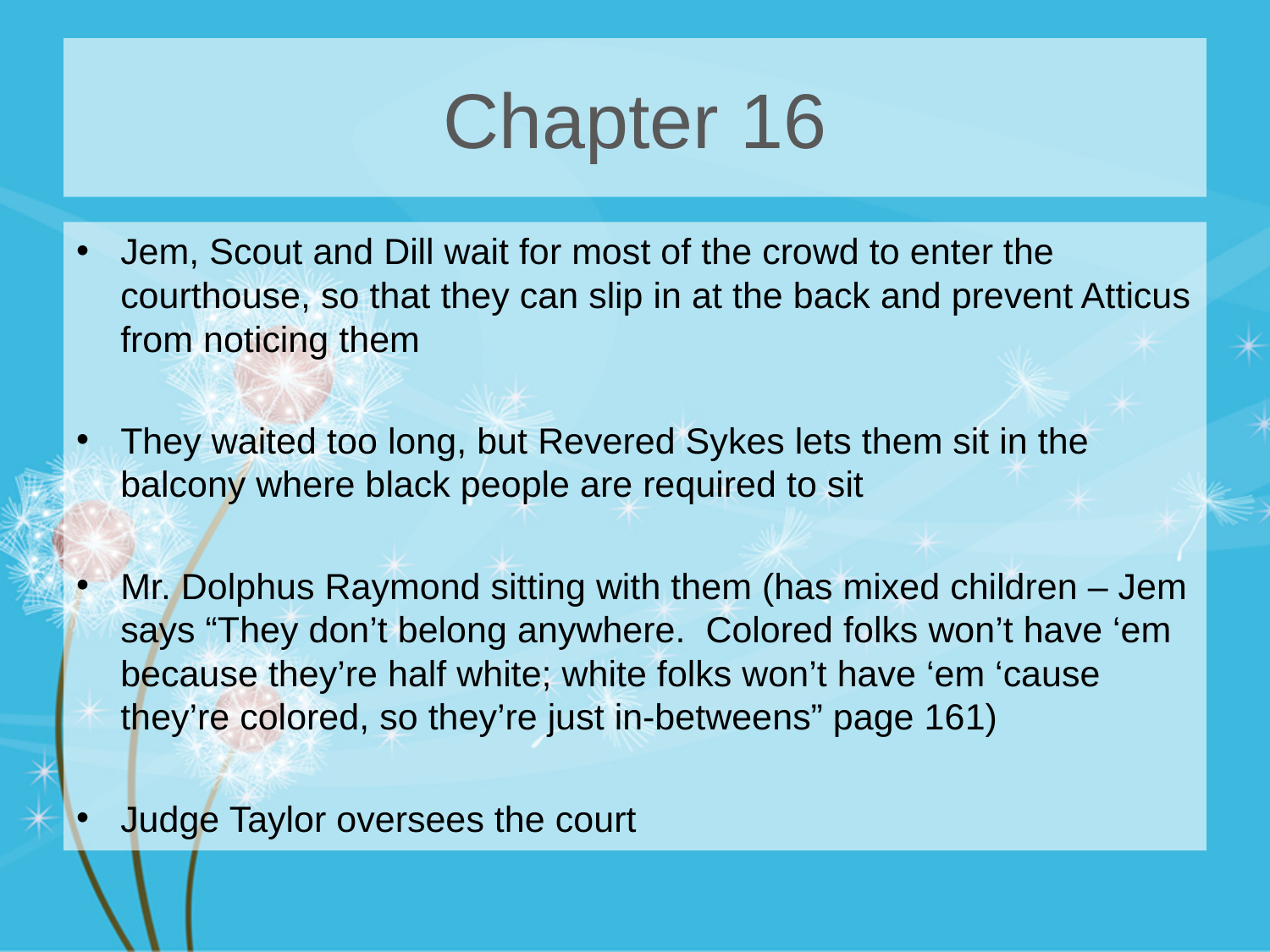

# Chapter 16
Jem, Scout and Dill wait for most of the crowd to enter the courthouse, so that they can slip in at the back and prevent Atticus from noticing them

They waited too long, but Revered Sykes lets them sit in the balcony where black people are required to sit

Mr. Dolphus Raymond sitting with them (has mixed children – Jem says “They don’t belong anywhere.  Colored folks won’t have ‘em because they’re half white; white folks won’t have ‘em ‘cause they’re colored, so they’re just in-betweens” page 161)

Judge Taylor oversees the court